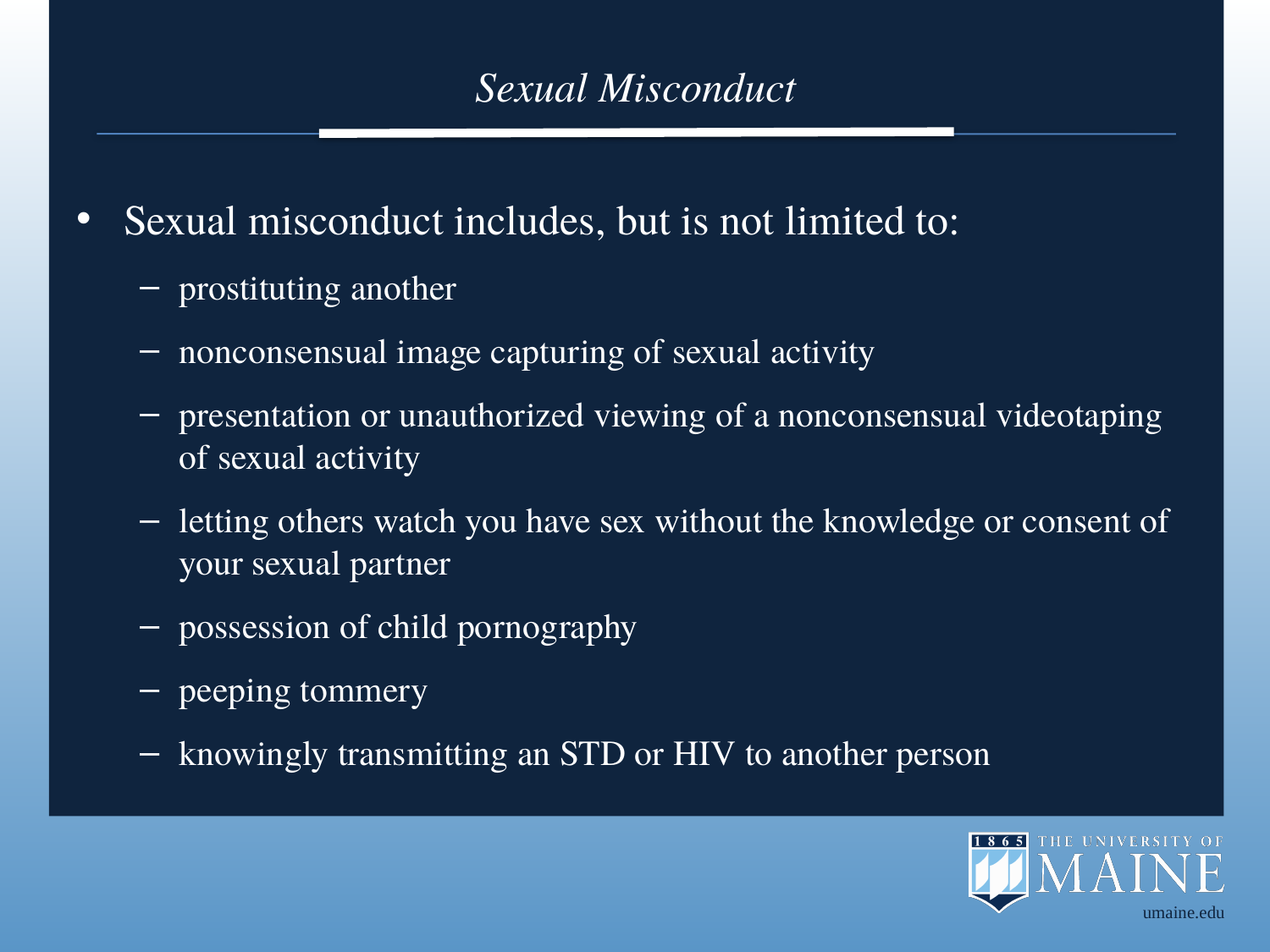

# Sexual Misconduct
Sexual misconduct includes, but is not limited to:
prostituting another
nonconsensual image capturing of sexual activity
presentation or unauthorized viewing of a nonconsensual videotaping of sexual activity
letting others watch you have sex without the knowledge or consent of your sexual partner
possession of child pornography
peeping tommery
knowingly transmitting an STD or HIV to another person